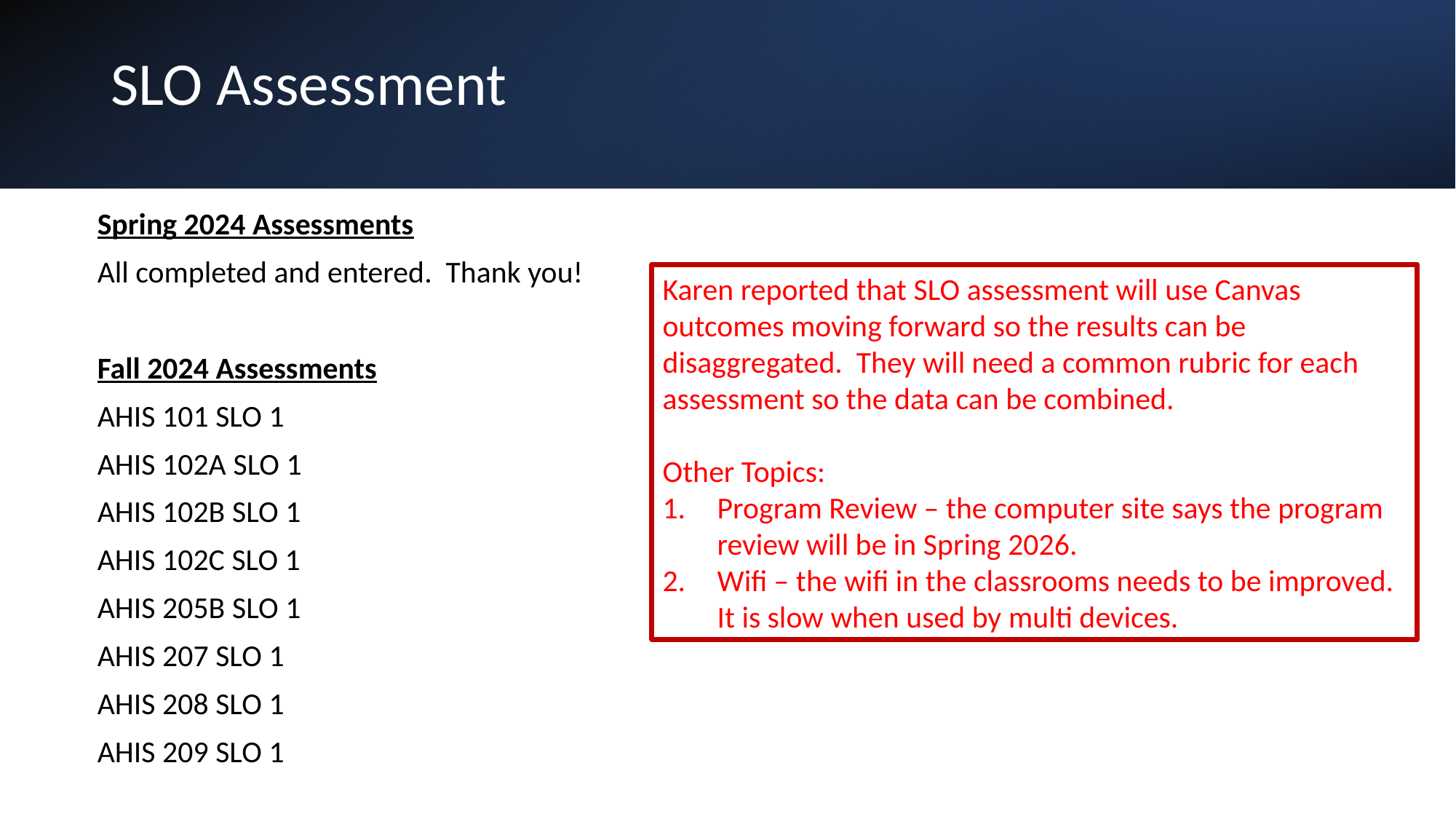

# SLO Assessment
Spring 2024 Assessments
All completed and entered.  Thank you!

Fall 2024 Assessments
AHIS 101 SLO 1
AHIS 102A SLO 1
AHIS 102B SLO 1
AHIS 102C SLO 1
AHIS 205B SLO 1
AHIS 207 SLO 1
AHIS 208 SLO 1
AHIS 209 SLO 1

Karen reported that SLO assessment will use Canvas outcomes moving forward so the results can be disaggregated.  They will need a common rubric for each assessment so the data can be combined.

Other Topics:
Program Review – the computer site says the program review will be in Spring 2026.
Wifi – the wifi in the classrooms needs to be improved.  It is slow when used by multi devices.